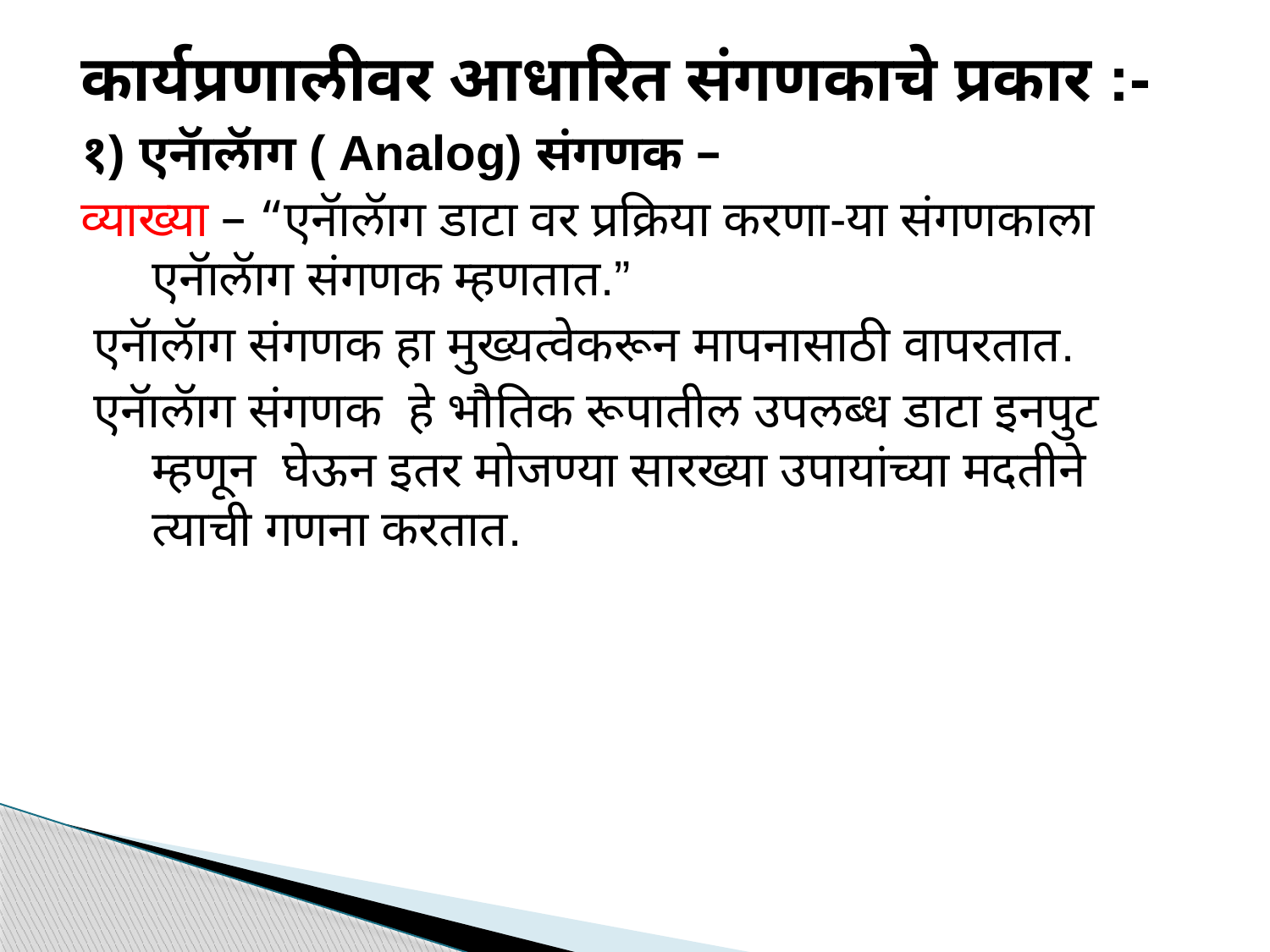

कार्यप्रणालीवर आधारित संगणकाचे प्रकार :-
१) एनॅालॅाग ( Analog) संगणक –
व्याख्या – “एनॅालॅाग डाटा वर प्रक्रिया करणा-या संगणकाला एनॅालॅाग संगणक म्हणतात.”
 एनॅालॅाग संगणक हा मुख्यत्वेकरून मापनासाठी वापरतात.
 एनॅालॅाग संगणक  हे भौतिक रूपातील उपलब्ध डाटा इनपुट म्हणून  घेऊन इतर मोजण्या सारख्या उपायांच्या मदतीने त्याची गणना करतात.